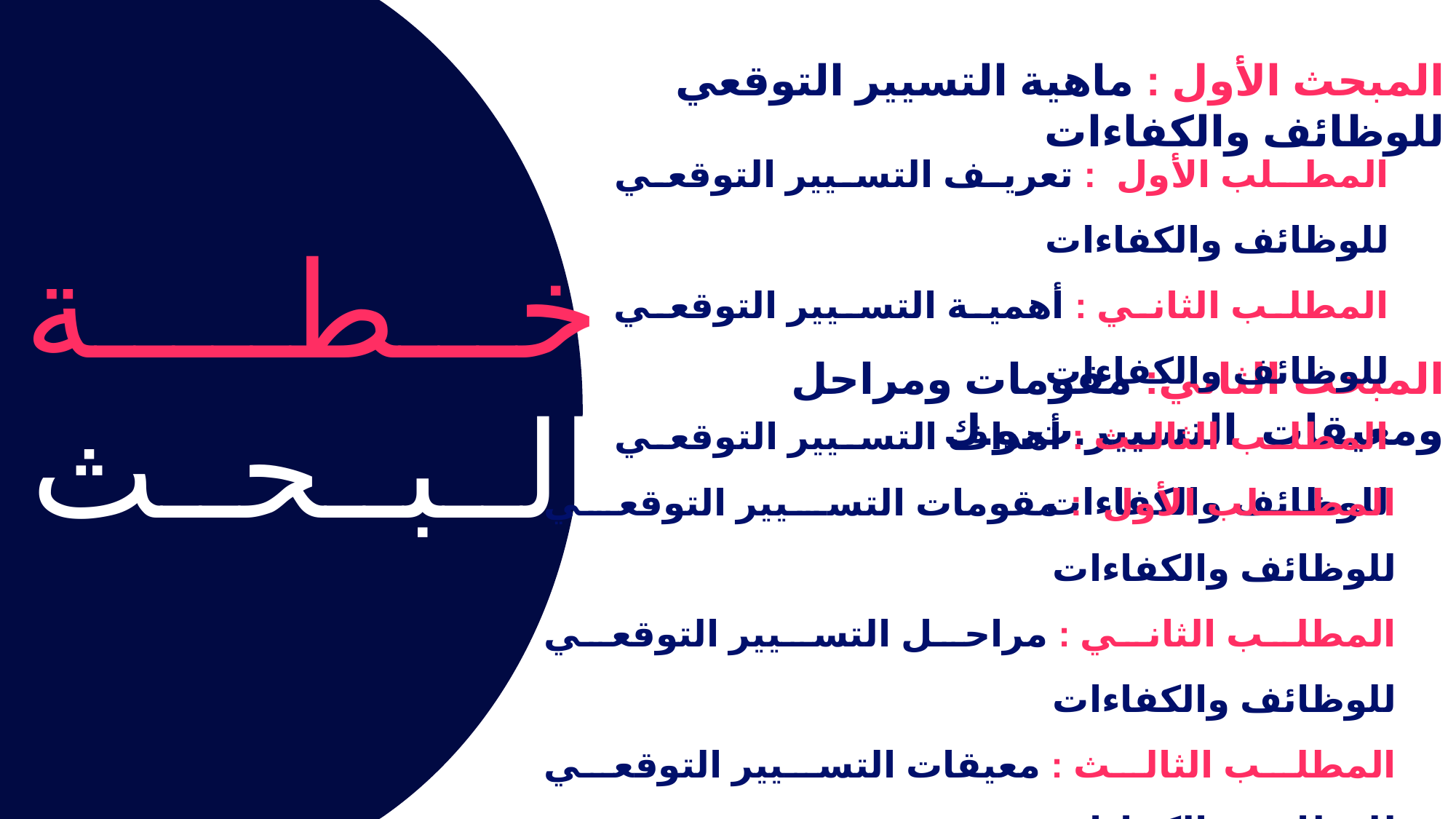

المبحث الأول : ماهية التسيير التوقعي للوظائف والكفاءات
المطـلب الأول  : تعريف التسيير التوقعي للوظائف والكفاءات
المطلب الثاني : أهمية التسيير التوقعي للوظائف والكفاءات
المطلب الثالث : أهداف التسيير التوقعي للوظائف والكفاءات
خـــطـــــة
الــبــحــث
المبحث الثاني: مقومات ومراحل ومعيقات  التسيير.ت.و.ك
المطـلب الأول  : مقومات التسيير التوقعي للوظائف والكفاءات
المطلب الثاني : مراحل التسيير التوقعي للوظائف والكفاءات
المطلب الثالث : معيقات التسيير التوقعي للوظائف والكفاءات